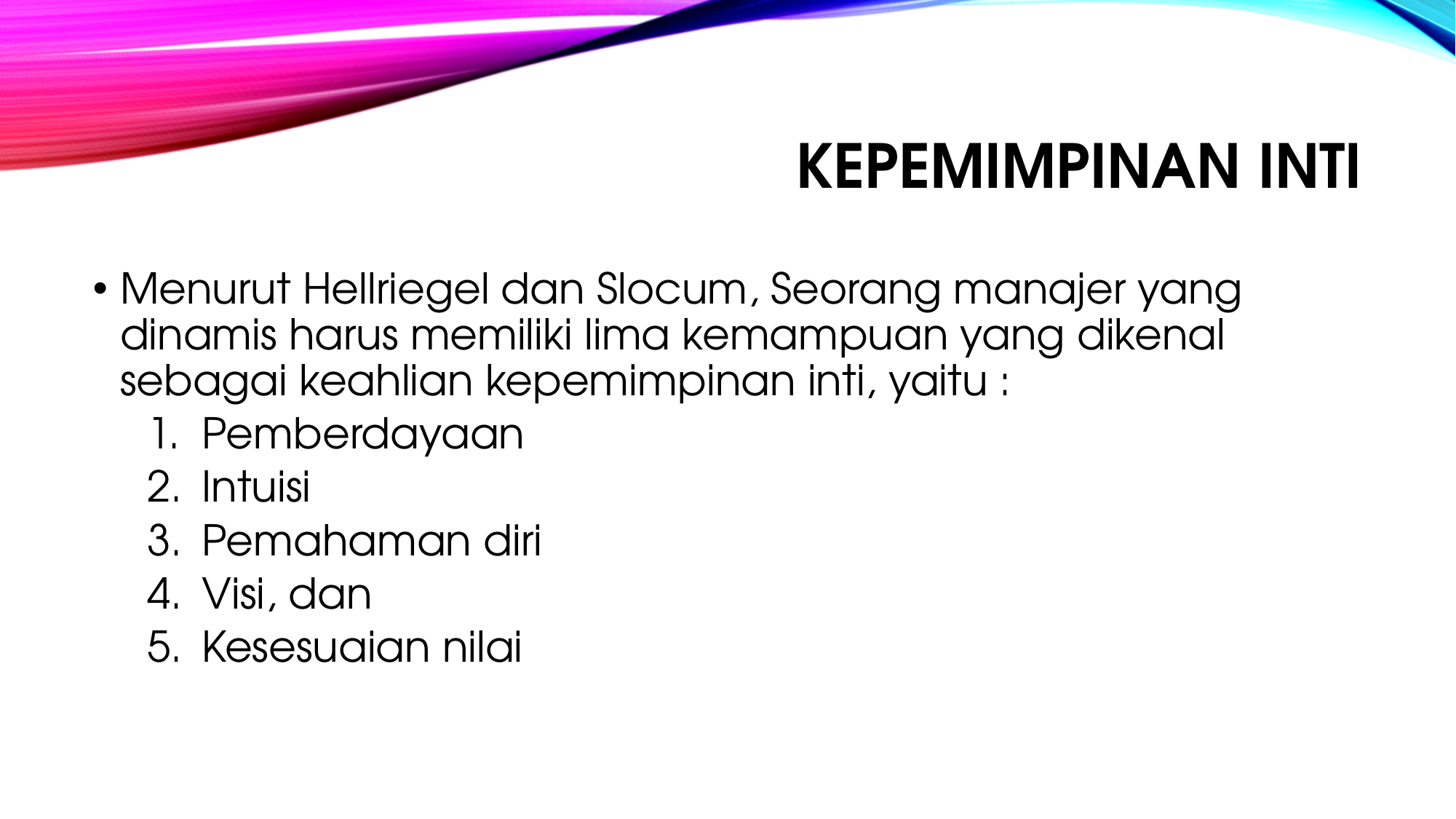

# KEPEMIMPINAN INTI
Menurut Hellriegel dan Slocum, Seorang manajer yang dinamis harus memiliki lima kemampuan yang dikenal sebagai keahlian kepemimpinan inti, yaitu :
Pemberdayaan
Intuisi
Pemahaman diri
Visi, dan
Kesesuaian nilai